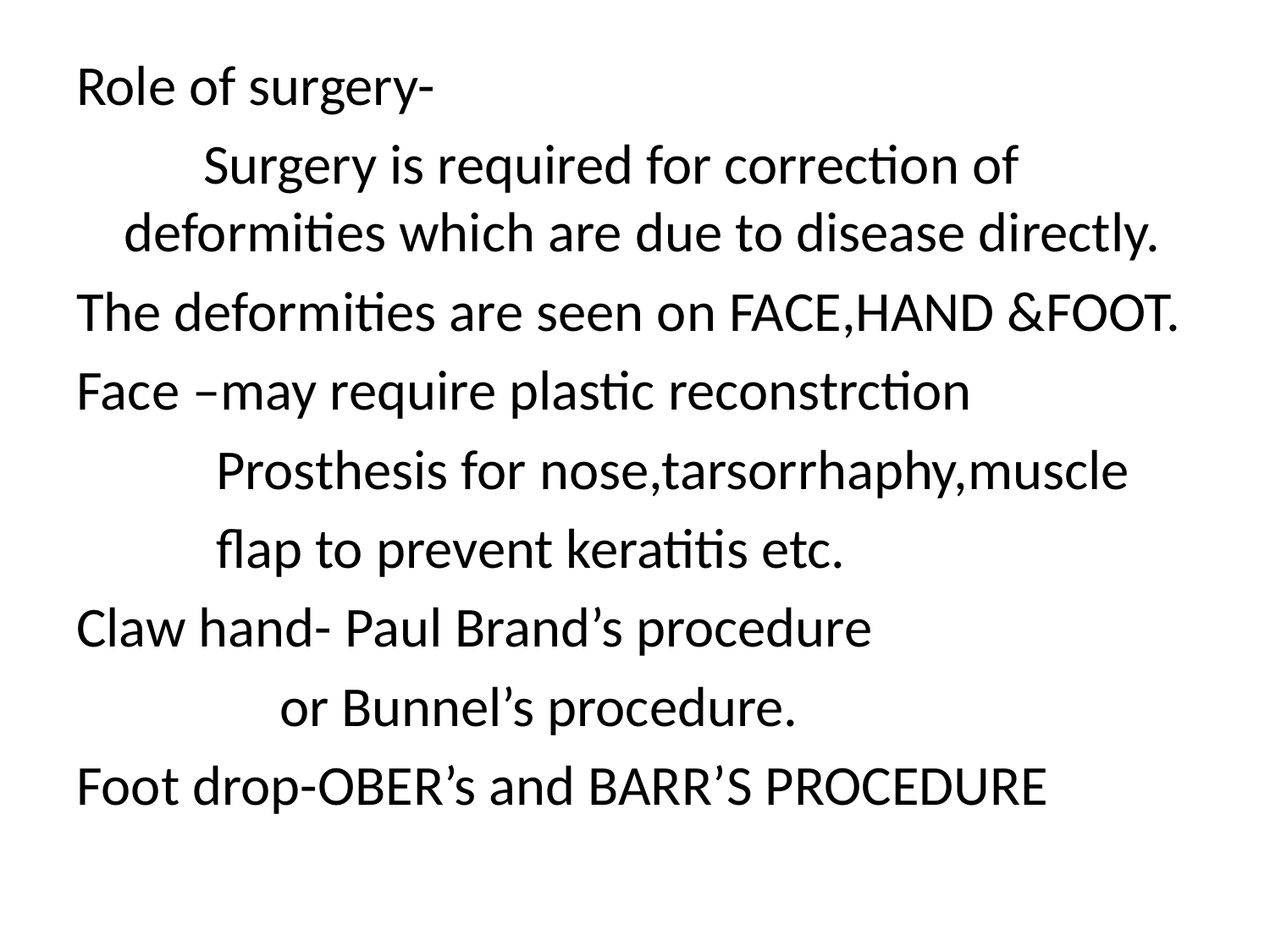

Role of surgery-
          Surgery is required for correction of deformities which are due to disease directly.
The deformities are seen on FACE,HAND &FOOT.
Face –may require plastic reconstrction
           Prosthesis for nose,tarsorrhaphy,muscle
           flap to prevent keratitis etc.
Claw hand- Paul Brand’s procedure
                or Bunnel’s procedure.
Foot drop-OBER’s and BARR’S PROCEDURE